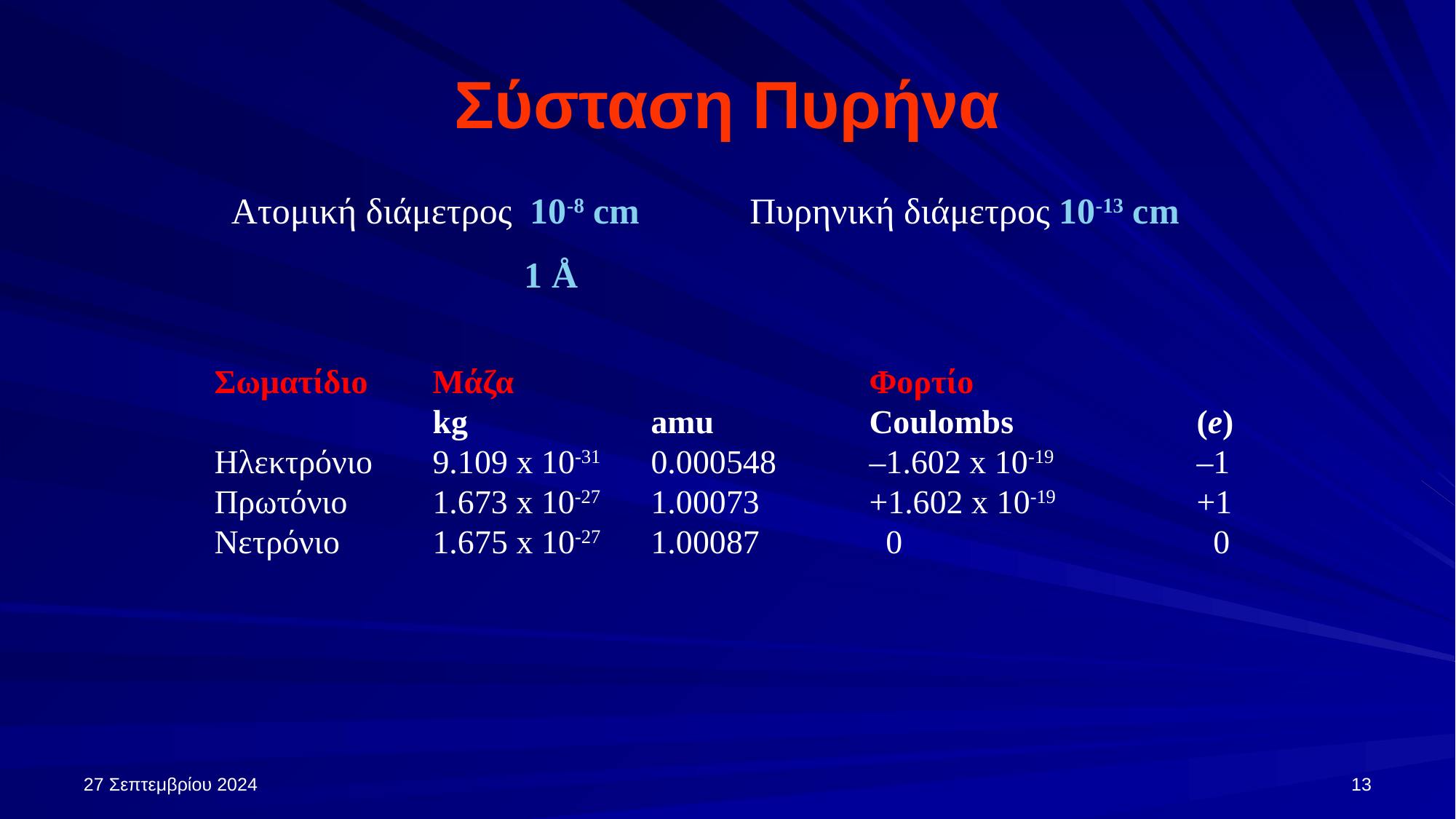

# Σύσταση Πυρήνα
Ατομική διάμετρος  10-8 cm	         Πυρηνική διάμετρος 10-13 cm
 1 Å
Σωματίδιο	Μάζα				Φορτίο
		kg		amu		Coulombs		(e)
Ηλεκτρόνιο 	9.109 x 10-31	0.000548	–1.602 x 10-19		–1
Πρωτόνιο 	1.673 x 10-27	1.00073		+1.602 x 10-19		+1
Νετρόνιο 	1.675 x 10-27	1.00087		  0			  0
27 Σεπτεμβρίου 2024
13